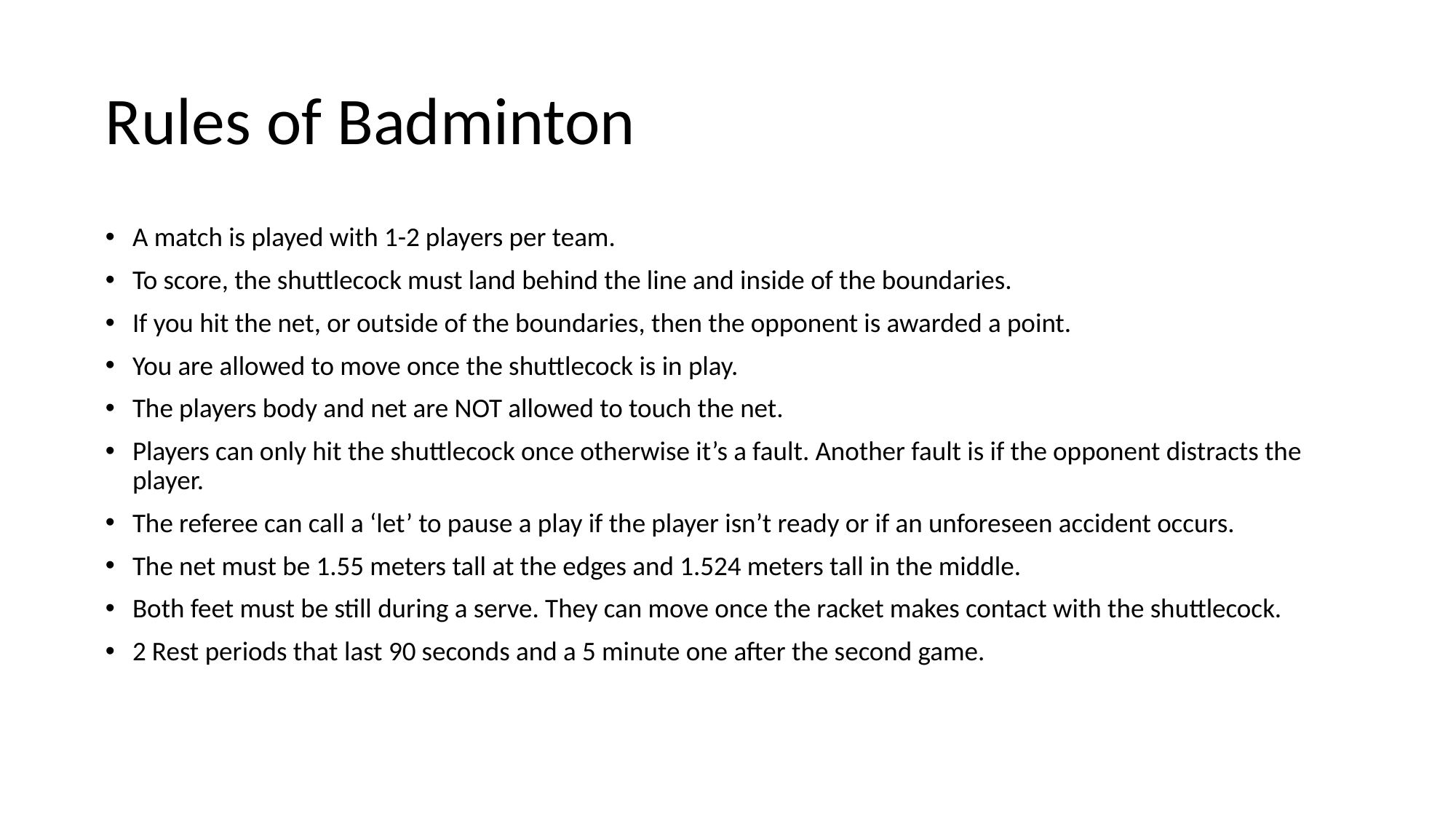

# Rules of Badminton
A match is played with 1-2 players per team.
To score, the shuttlecock must land behind the line and inside of the boundaries.
If you hit the net, or outside of the boundaries, then the opponent is awarded a point.
You are allowed to move once the shuttlecock is in play.
The players body and net are NOT allowed to touch the net.
Players can only hit the shuttlecock once otherwise it’s a fault. Another fault is if the opponent distracts the player.
The referee can call a ‘let’ to pause a play if the player isn’t ready or if an unforeseen accident occurs.
The net must be 1.55 meters tall at the edges and 1.524 meters tall in the middle.
Both feet must be still during a serve. They can move once the racket makes contact with the shuttlecock.
2 Rest periods that last 90 seconds and a 5 minute one after the second game.